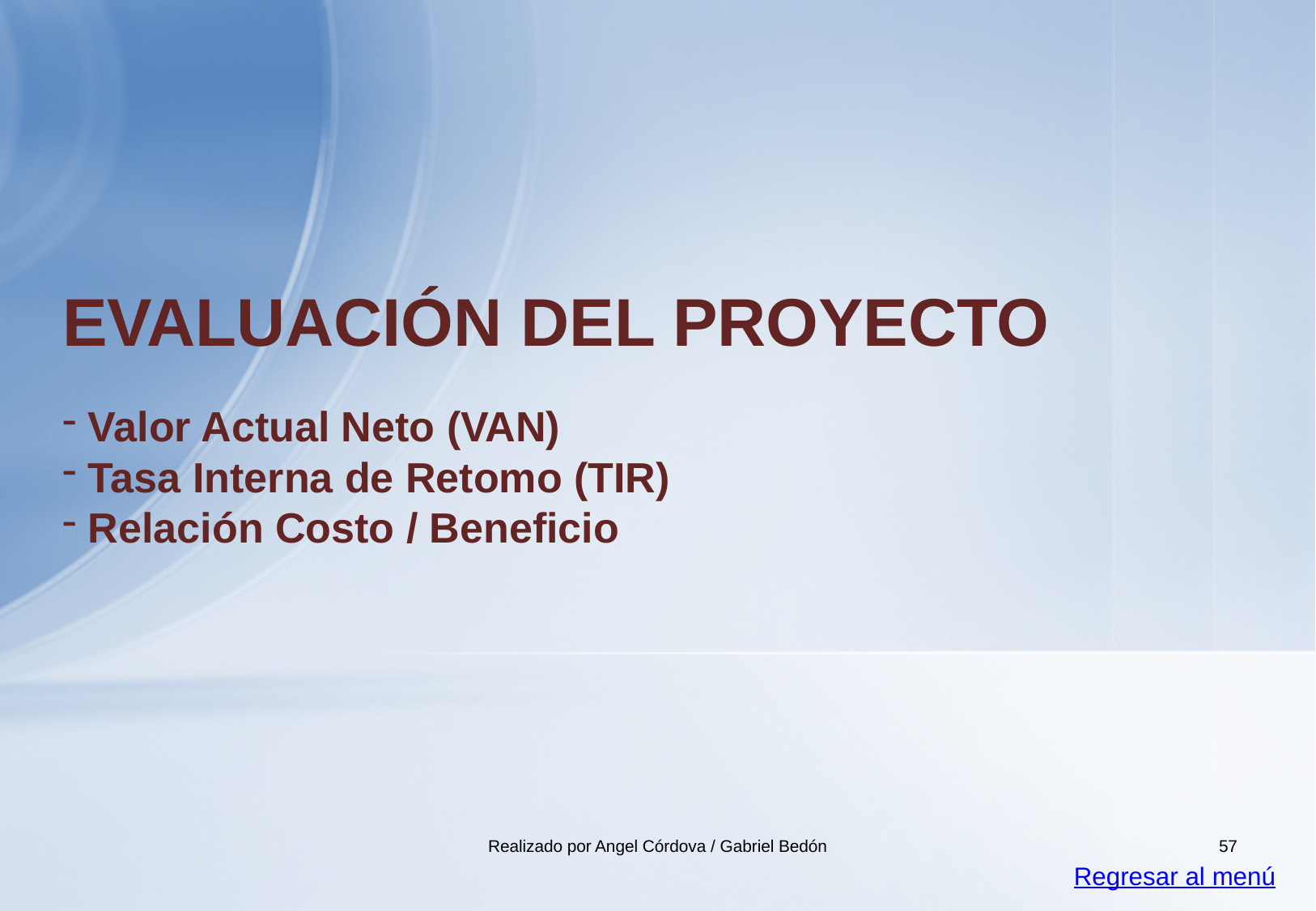

EVALUACIÓN DEL PROYECTO

 Valor Actual Neto (VAN)
 Tasa Interna de Retomo (TIR)
 Relación Costo / Beneficio

Realizado por Angel Córdova / Gabriel Bedón
57
Regresar al menú